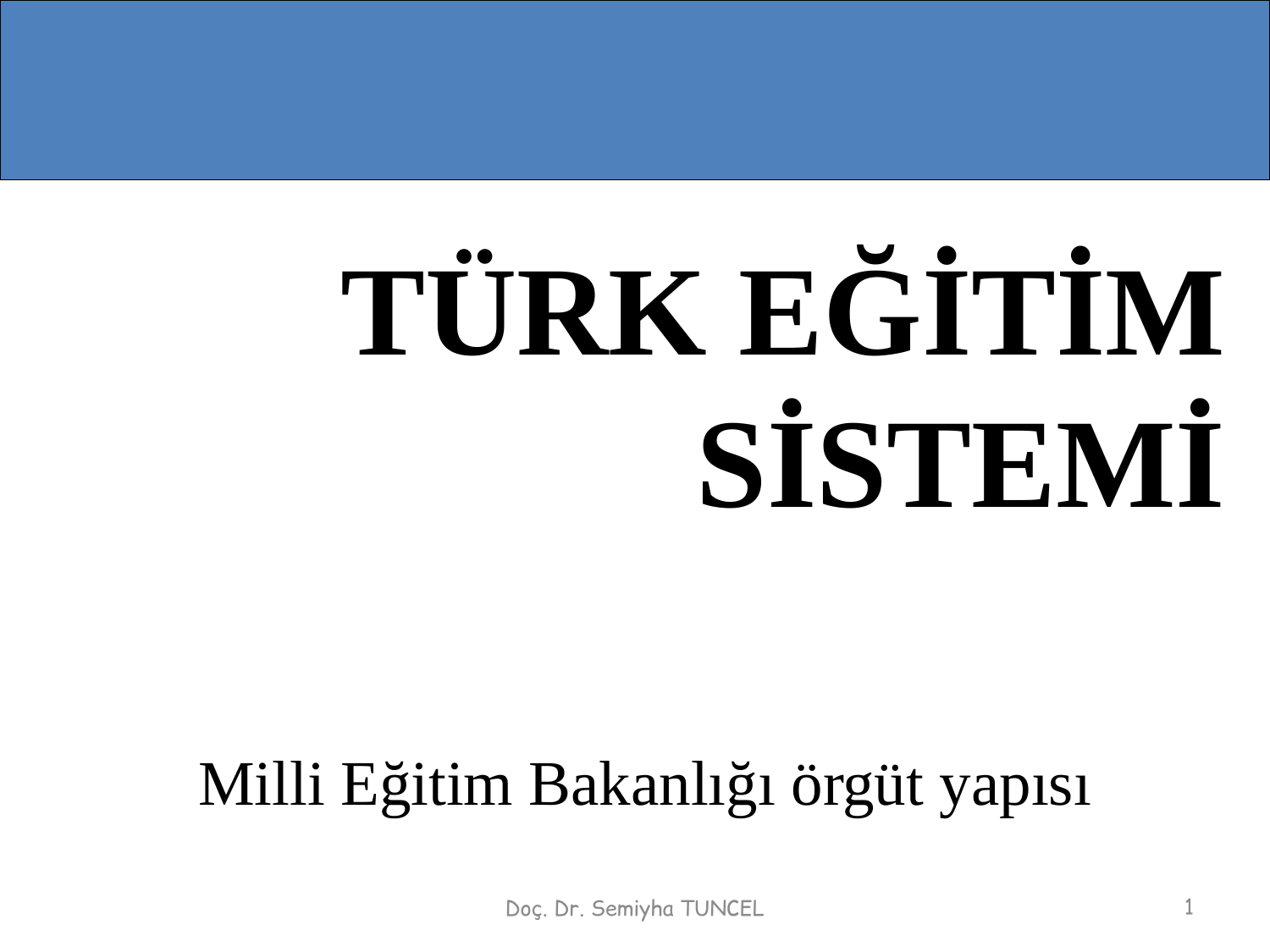

TÜRK EĞİTİM SİSTEMİ

Milli Eğitim Bakanlığı örgüt yapısı
Doç. Dr. Semiyha TUNCEL
1